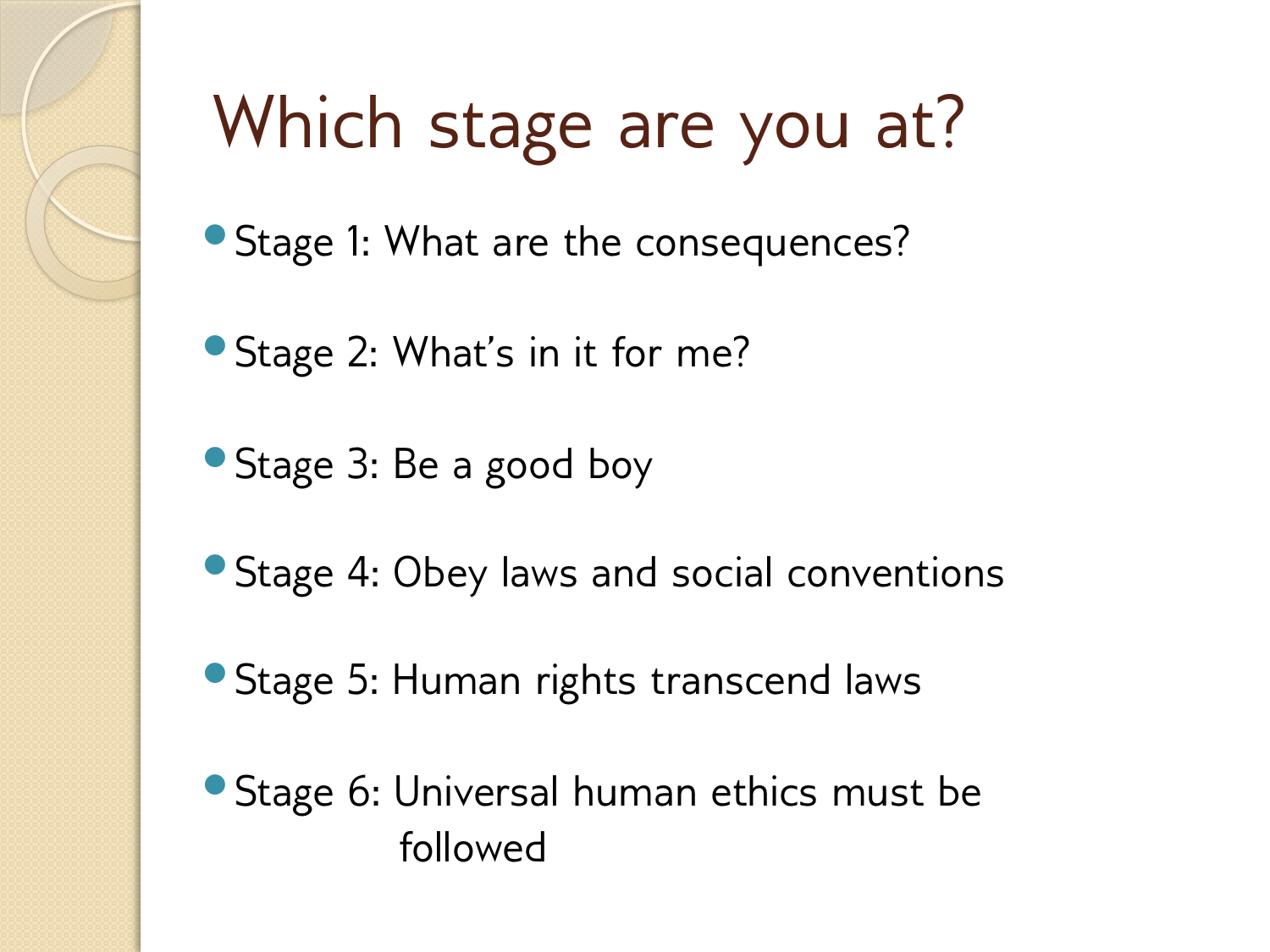

# Which stage are you at?
Stage 1: What are the consequences?

Stage 2: What’s in it for me?

Stage 3: Be a good boy

Stage 4: Obey laws and social conventions

Stage 5: Human rights transcend laws

Stage 6: Universal human ethics must be
               followed